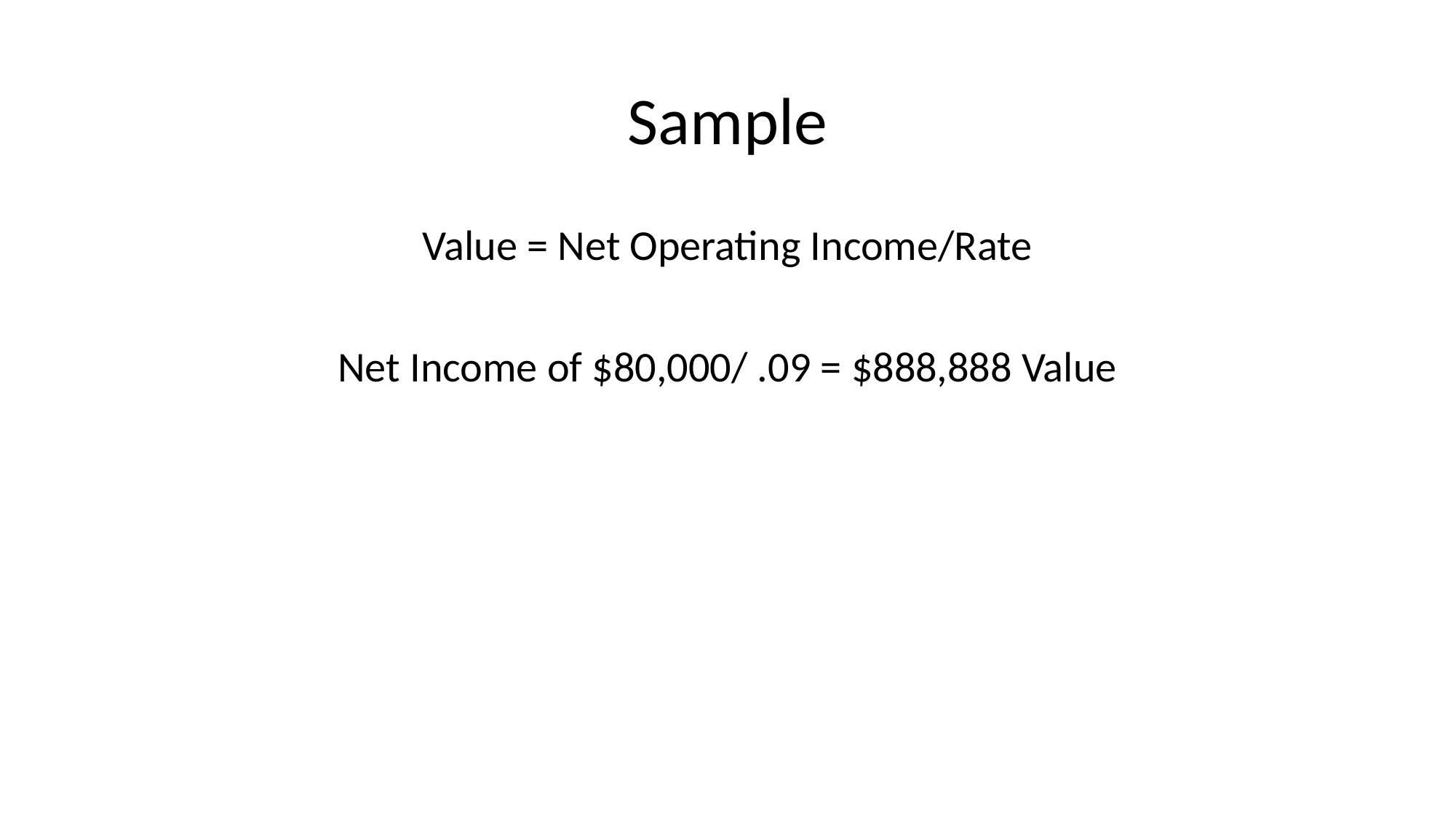

# Sample
Value = Net Operating Income/Rate

Net Income of $80,000/ .09 = $888,888 Value